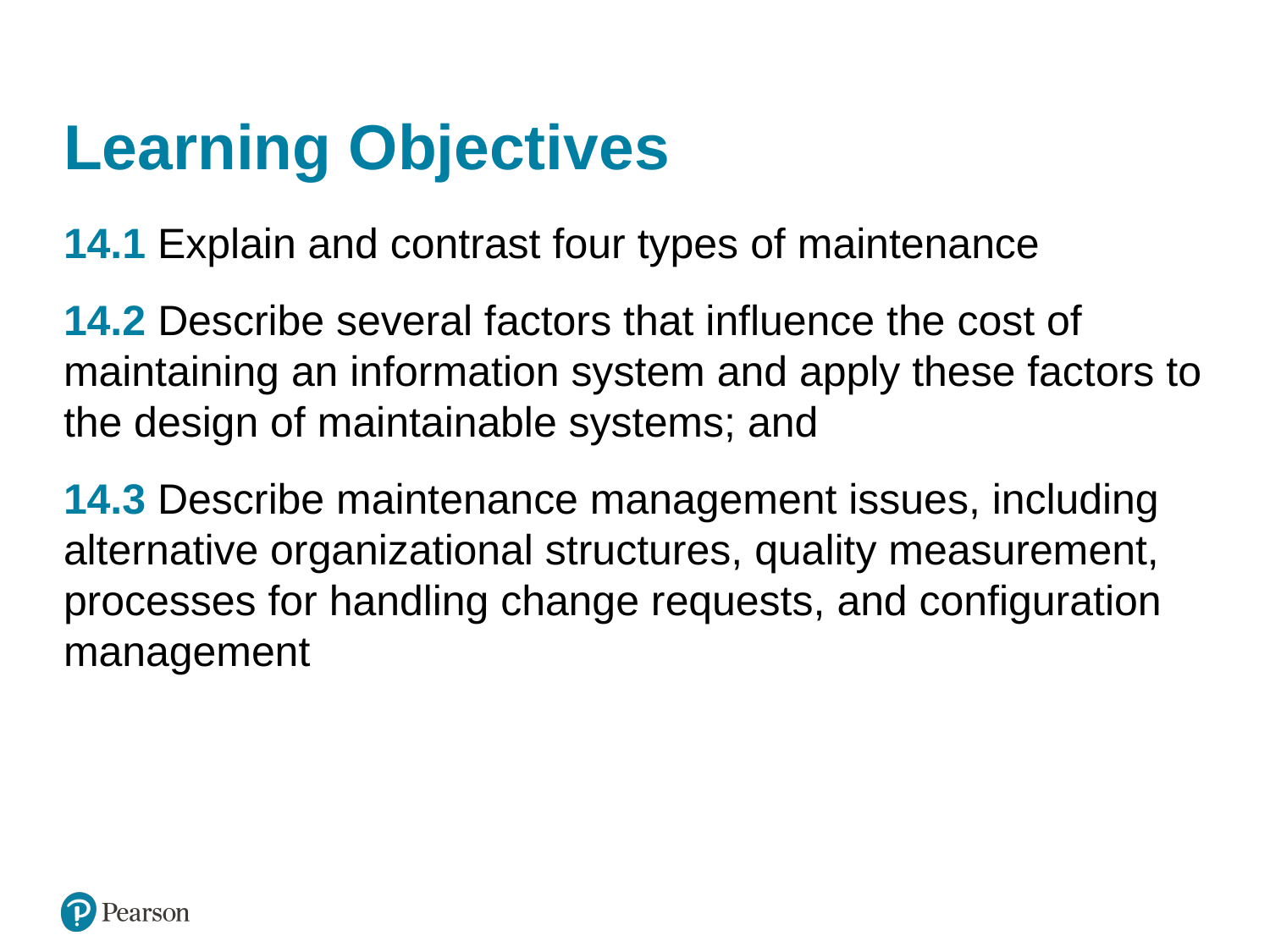

# Learning Objectives
14.1 Explain and contrast four types of maintenance
14.2 Describe several factors that influence the cost of maintaining an information system and apply these factors to the design of maintainable systems; and
14.3 Describe maintenance management issues, including alternative organizational structures, quality measurement, processes for handling change requests, and configuration management